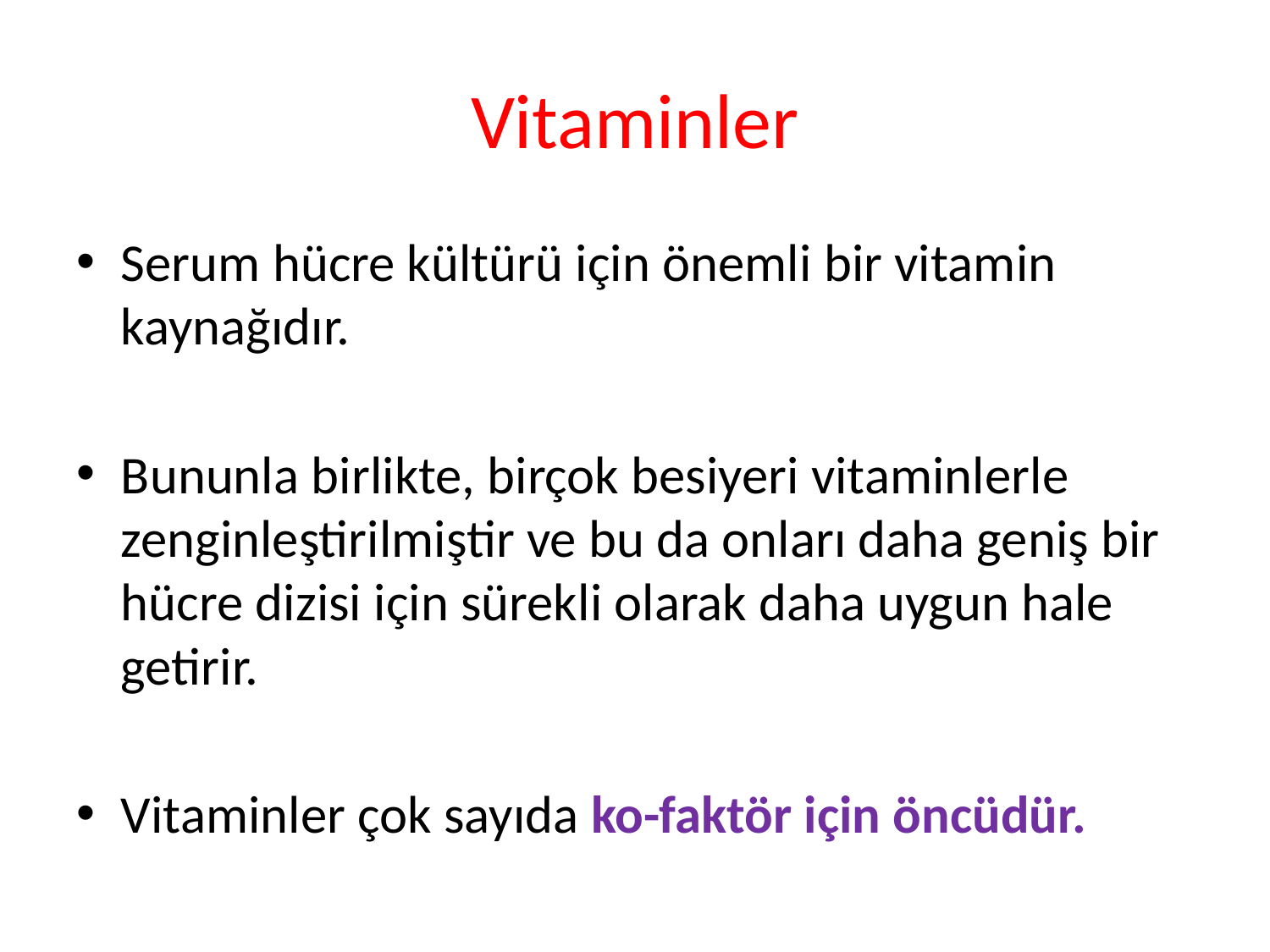

# Vitaminler
Serum hücre kültürü için önemli bir vitamin kaynağıdır.

Bununla birlikte, birçok besiyeri vitaminlerle zenginleştirilmiştir ve bu da onları daha geniş bir hücre dizisi için sürekli olarak daha uygun hale getirir.

Vitaminler çok sayıda ko-faktör için öncüdür.